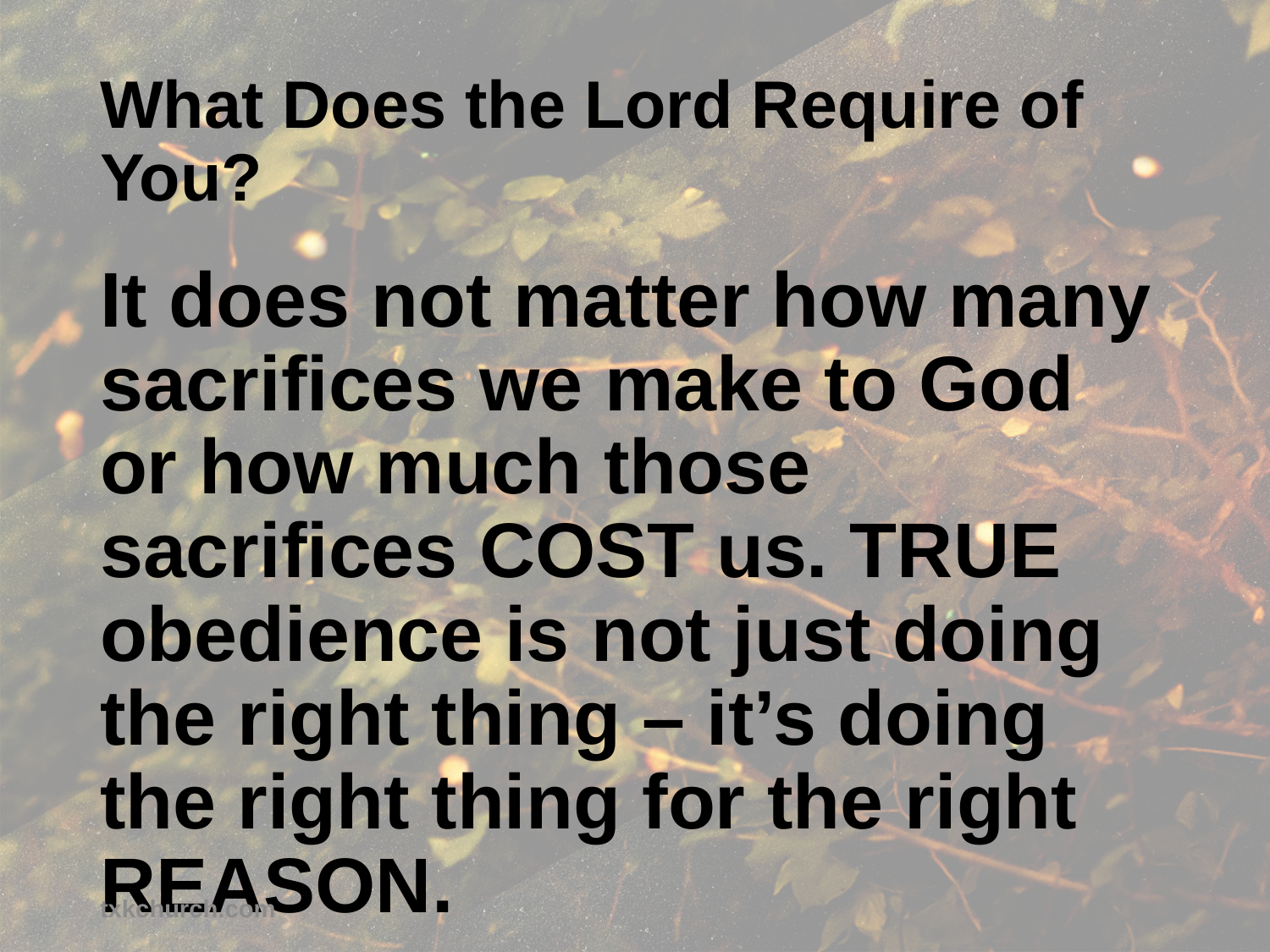

# What Does the Lord Require of You?
It does not matter how many sacrifices we make to God or how much those sacrifices COST us. TRUE obedience is not just doing the right thing – it’s doing the right thing for the right REASON.
txkchurch.com